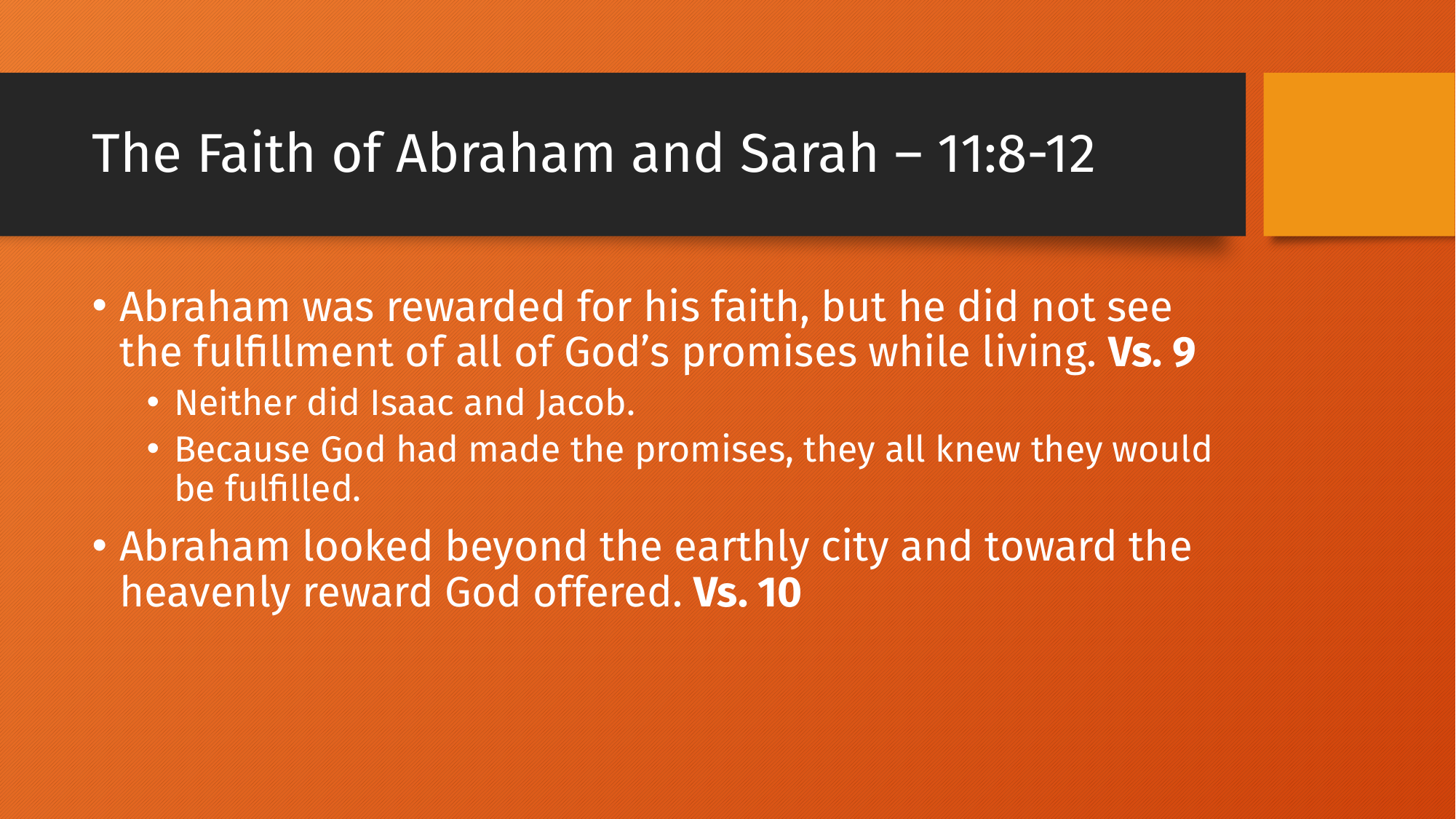

# The Faith of Abraham and Sarah – 11:8-12
Abraham was rewarded for his faith, but he did not see the fulfillment of all of God’s promises while living. Vs. 9
Neither did Isaac and Jacob.
Because God had made the promises, they all knew they would be fulfilled.
Abraham looked beyond the earthly city and toward the heavenly reward God offered. Vs. 10